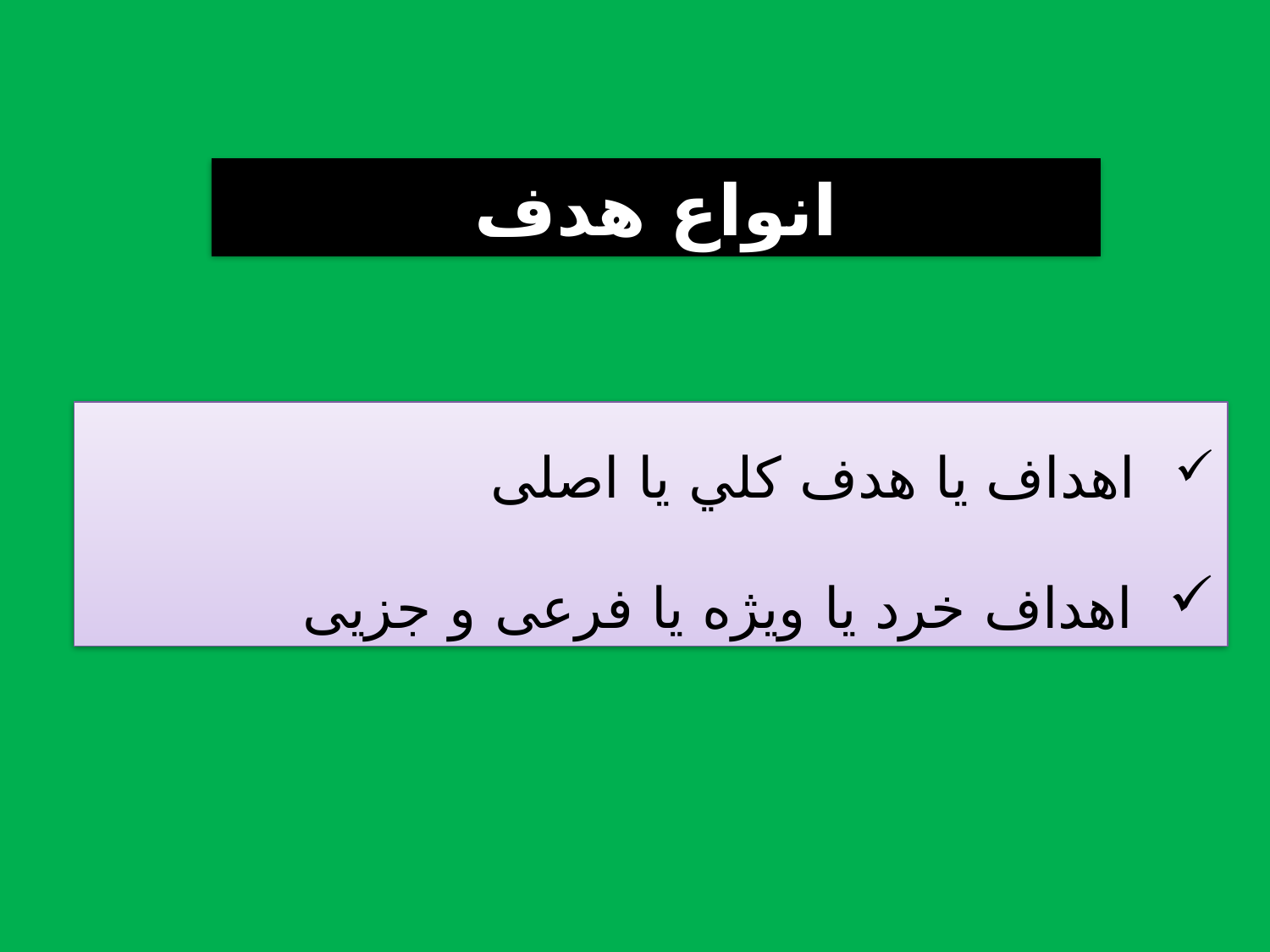

انواع هدف
 اهداف يا هدف كلي یا اصلی

 اهداف خرد يا ويژه یا فرعی و جزیی